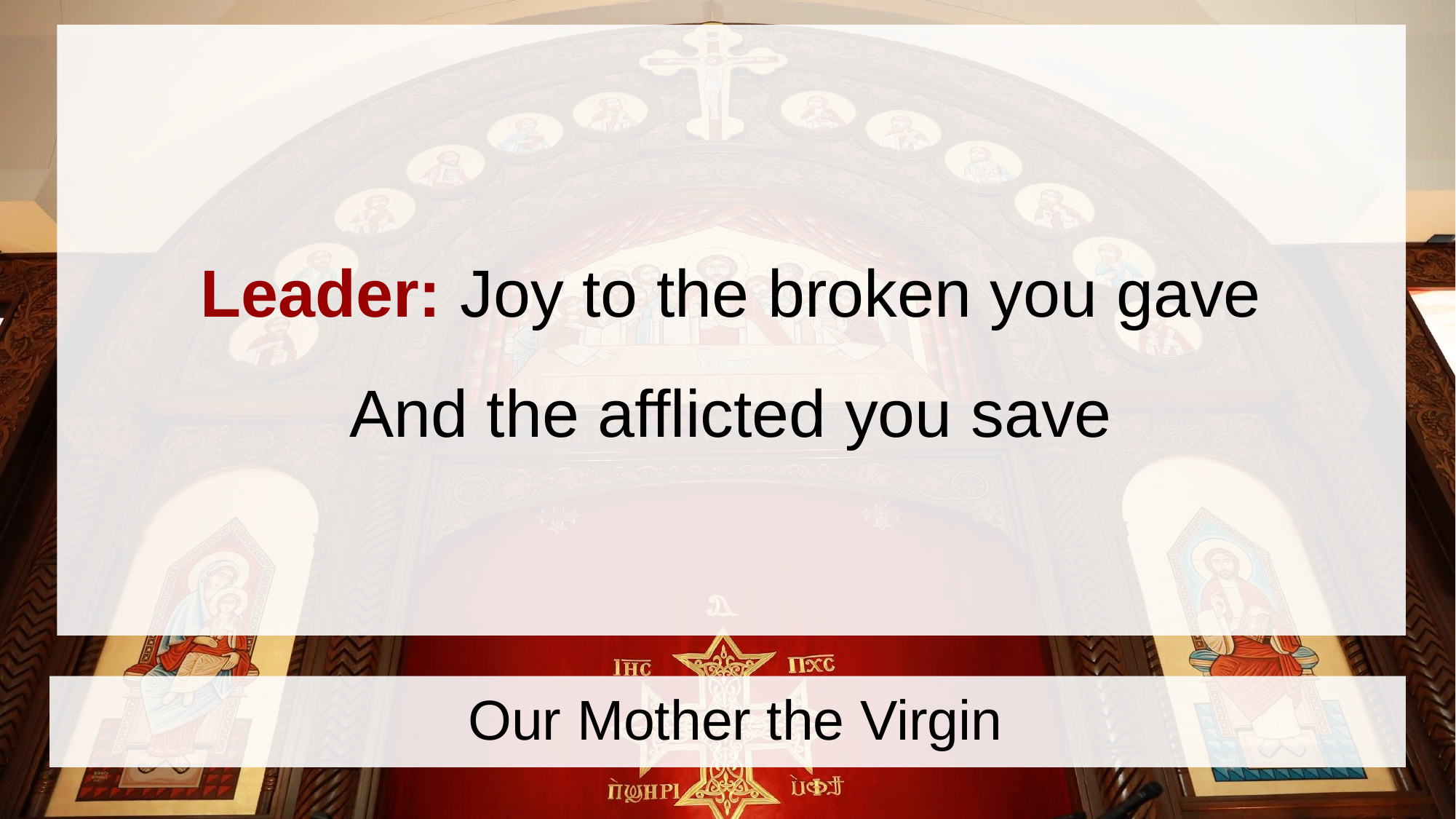

Leader: Joy to the broken you gave
And the afflicted you save
# Our Mother the Virgin